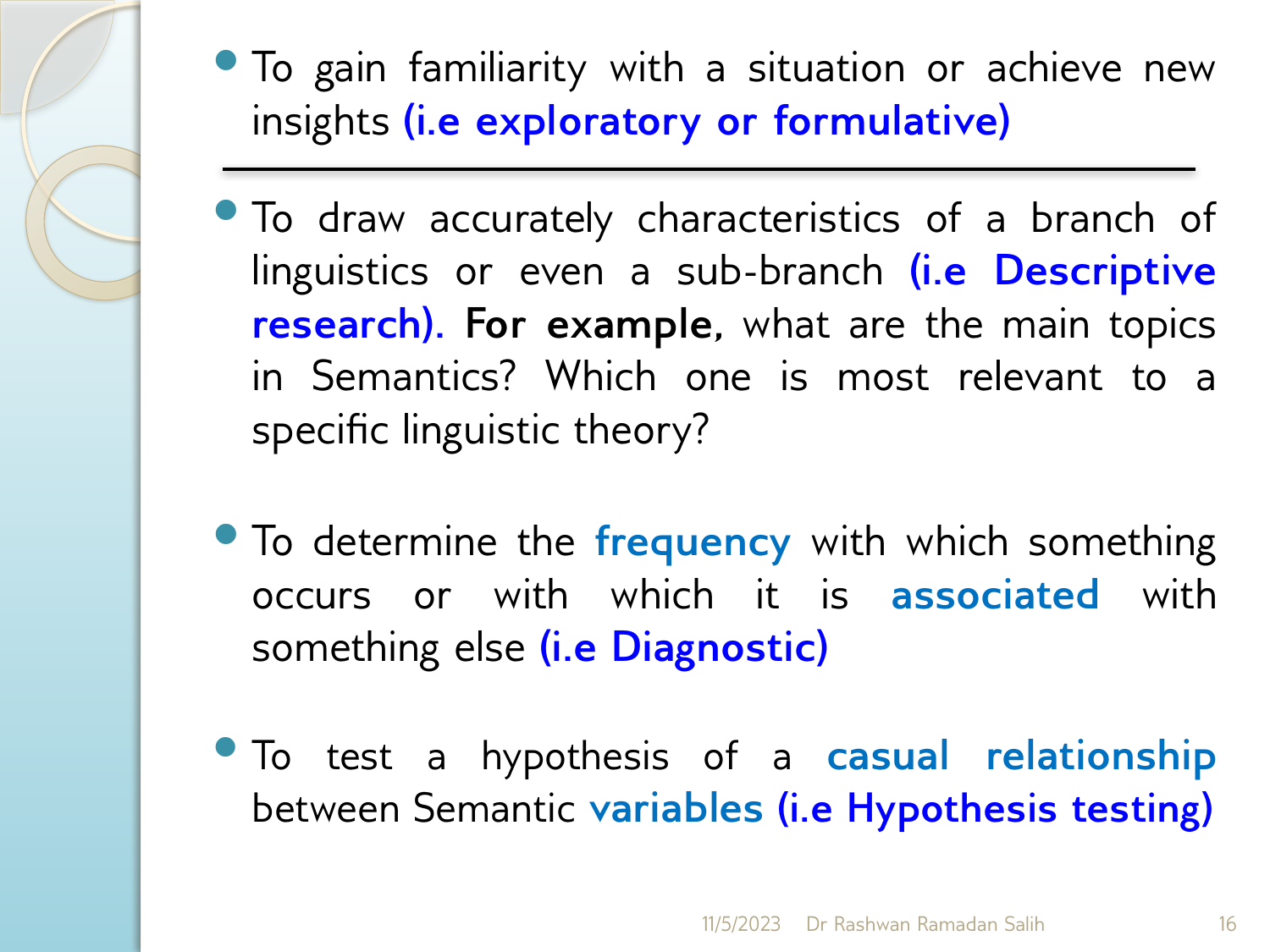

To gain familiarity with a situation or achieve new insights (i.e exploratory or formulative)

To draw accurately characteristics of a branch of linguistics or even a sub-branch (i.e Descriptive research). For example, what are the main topics in Semantics? Which one is most relevant to a specific linguistic theory?

To determine the frequency with which something occurs or with which it is associated with something else (i.e Diagnostic)

To test a hypothesis of a casual relationship between Semantic variables (i.e Hypothesis testing)

11/5/2023
Dr Rashwan Ramadan Salih
16